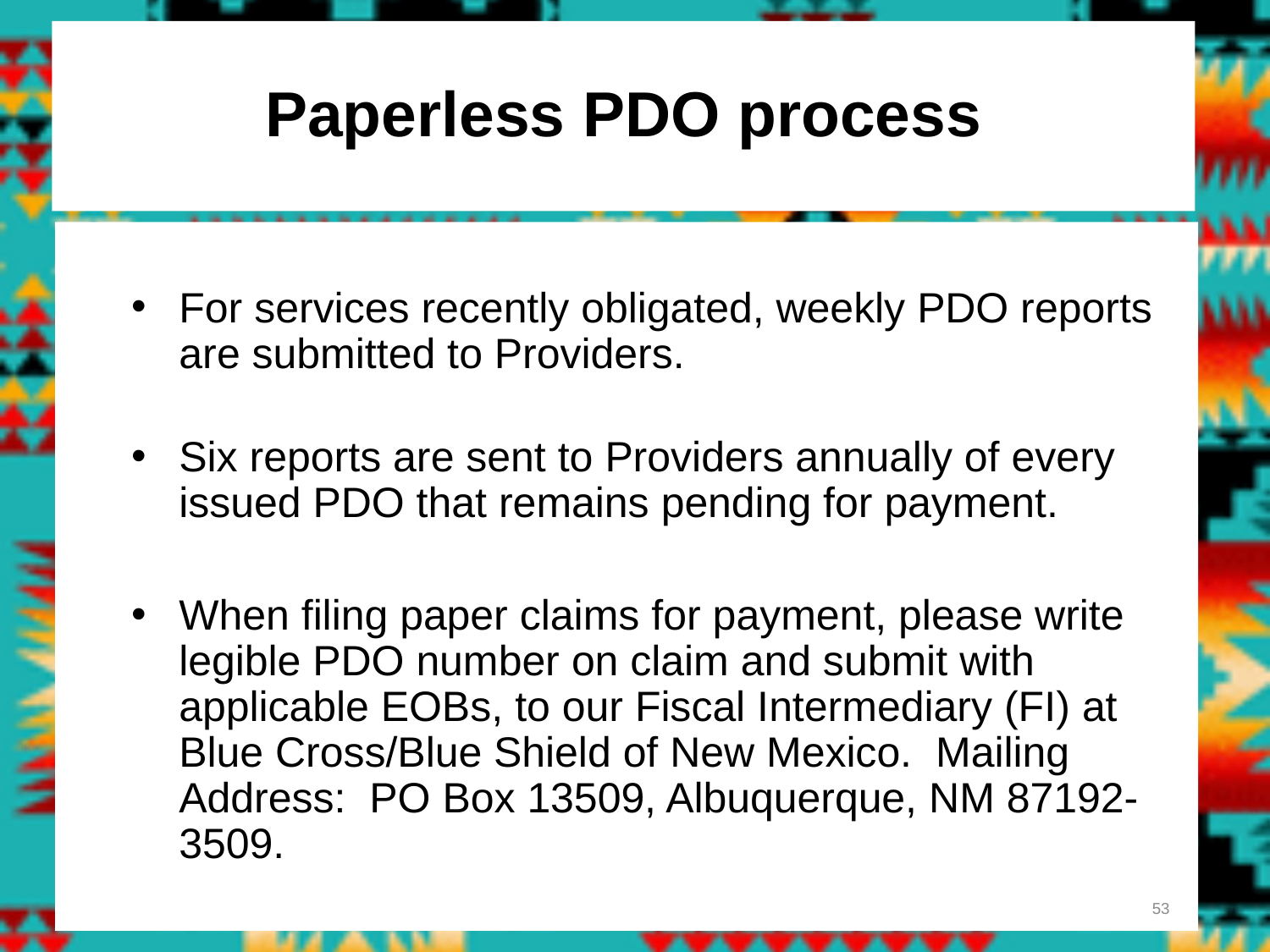

# Paperless PDO process

For services recently obligated, weekly PDO reports are submitted to Providers.

Six reports are sent to Providers annually of every issued PDO that remains pending for payment.

When filing paper claims for payment, please write legible PDO number on claim and submit with applicable EOBs, to our Fiscal Intermediary (FI) at Blue Cross/Blue Shield of New Mexico.  Mailing Address:  PO Box 13509, Albuquerque, NM 87192-3509.

53